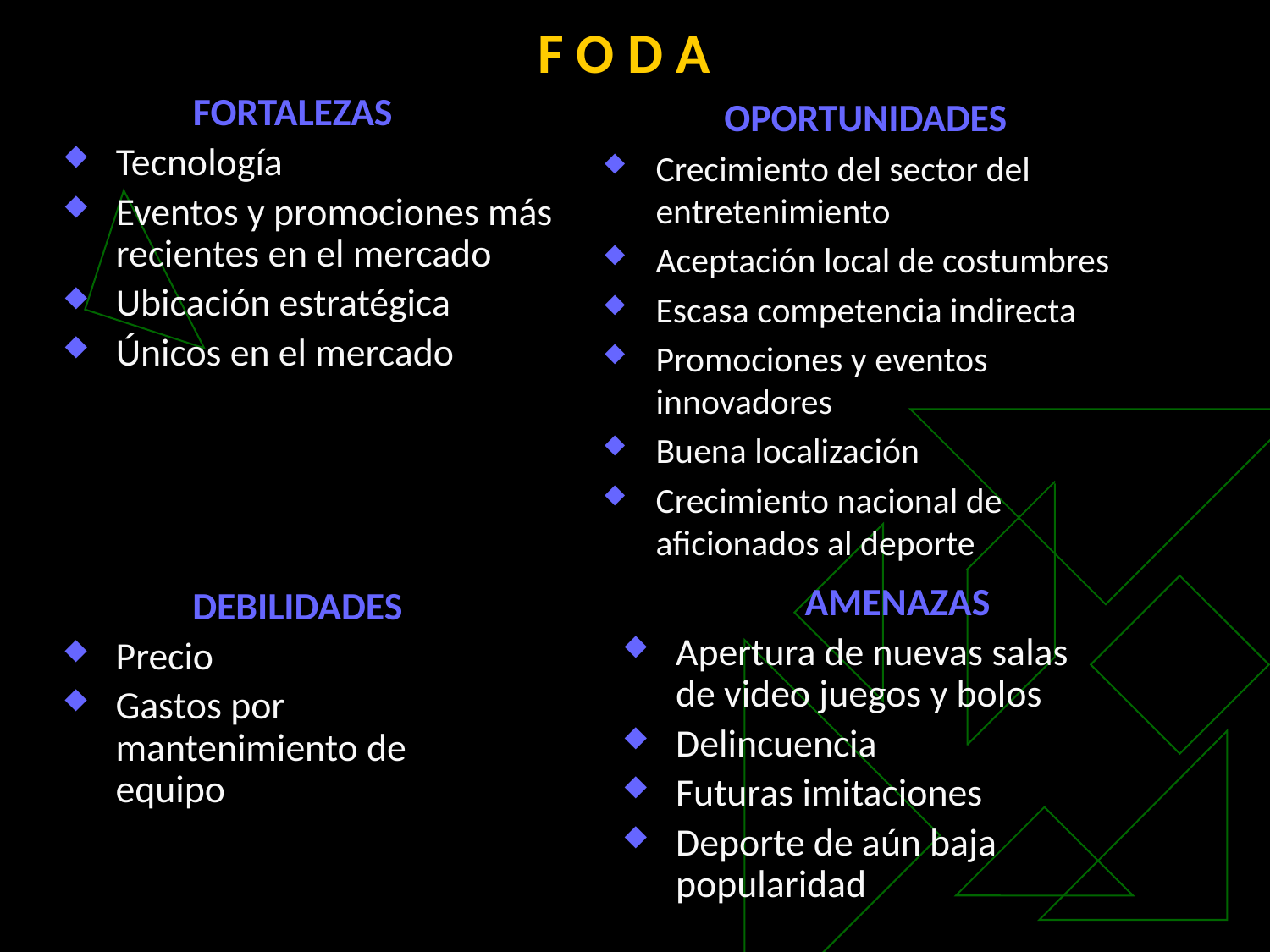

F O D A
               FORTALEZAS
Tecnología
Eventos y promociones más recientes en el mercado
Ubicación estratégica
Únicos en el mercado
              OPORTUNIDADES
Crecimiento del sector del entretenimiento
Aceptación local de costumbres
Escasa competencia indirecta
Promociones y eventos innovadores
Buena localización
Crecimiento nacional de aficionados al deporte

               DEBILIDADES
Precio
Gastos por mantenimiento de equipo
                     AMENAZAS
Apertura de nuevas salas de video juegos y bolos
Delincuencia
Futuras imitaciones
Deporte de aún baja popularidad